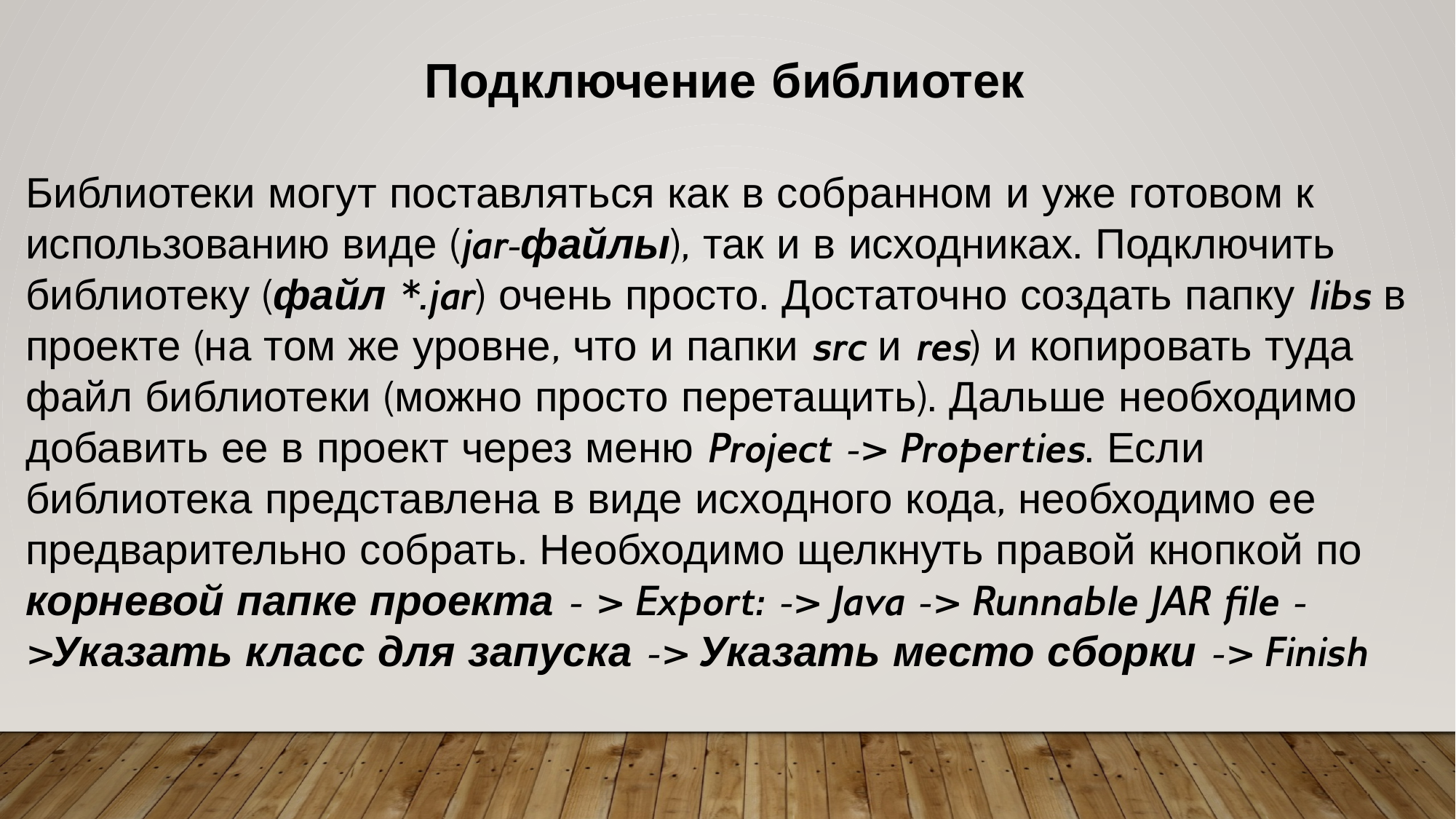

Подключение библиотек

Библиотеки могут поставляться как в собранном и уже готовом к использованию виде (jar-файлы), так и в исходниках. Подключить библиотеку (файл *.jar) очень просто. Достаточно создать папку libs в проекте (на том же уровне, что и папки src и res) и копировать туда файл библиотеки (можно просто перетащить). Дальше необходимо добавить ее в проект через меню Project -> Properties. Если библиотека представлена в виде исходного кода, необходимо ее предварительно собрать. Необходимо щелкнуть правой кнопкой по корневой папке проекта - > Export: -> Java -> Runnable JAR file - >Указать класс для запуска -> Указать место сборки -> Finish